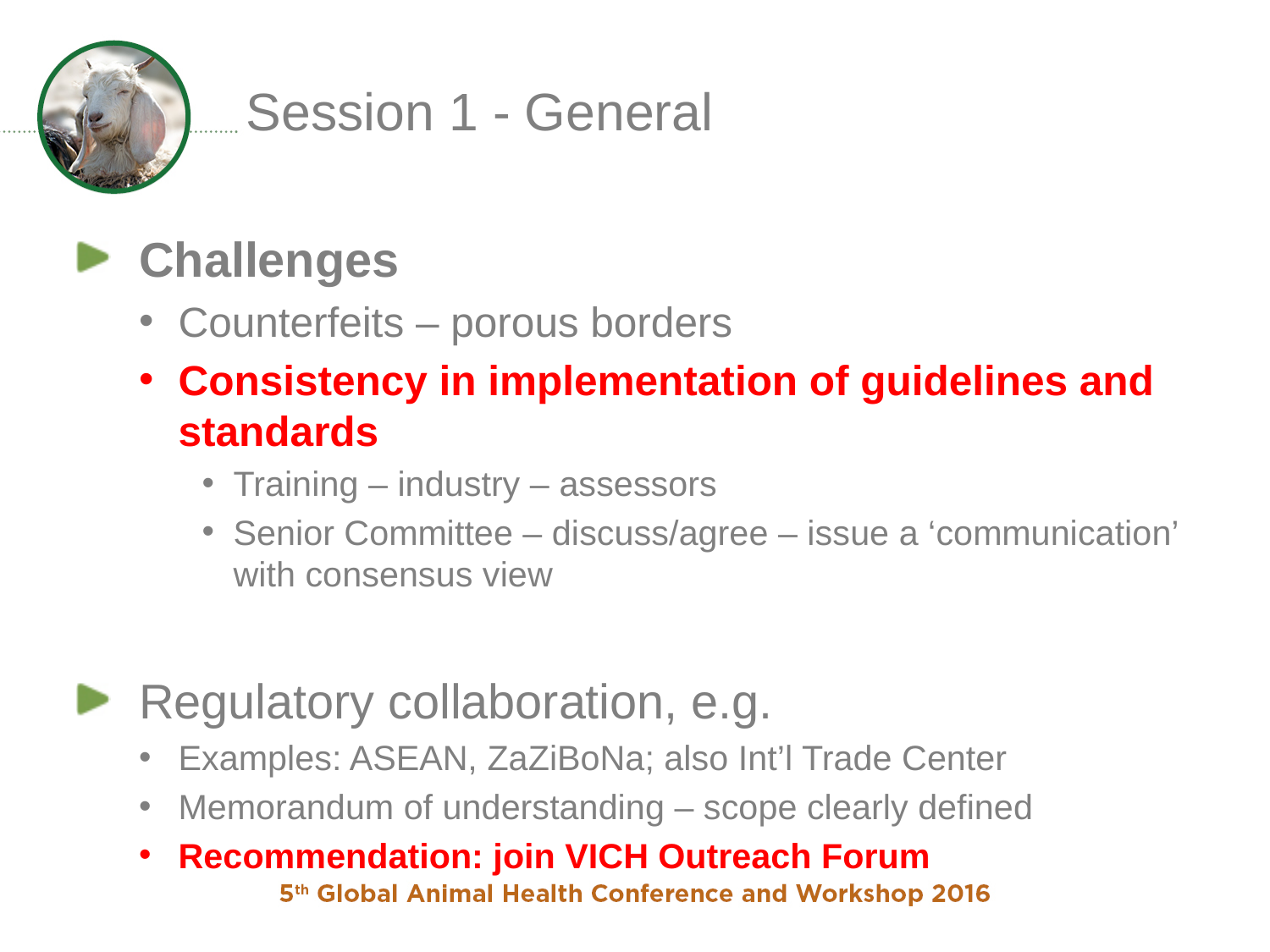

# Session 1 - General
Challenges
Counterfeits – porous borders
Consistency in implementation of guidelines and standards
Training – industry – assessors
Senior Committee – discuss/agree – issue a ‘communication’ with consensus view

Regulatory collaboration, e.g.
Examples: ASEAN, ZaZiBoNa; also Int’l Trade Center
Memorandum of understanding – scope clearly defined
Recommendation: join VICH Outreach Forum